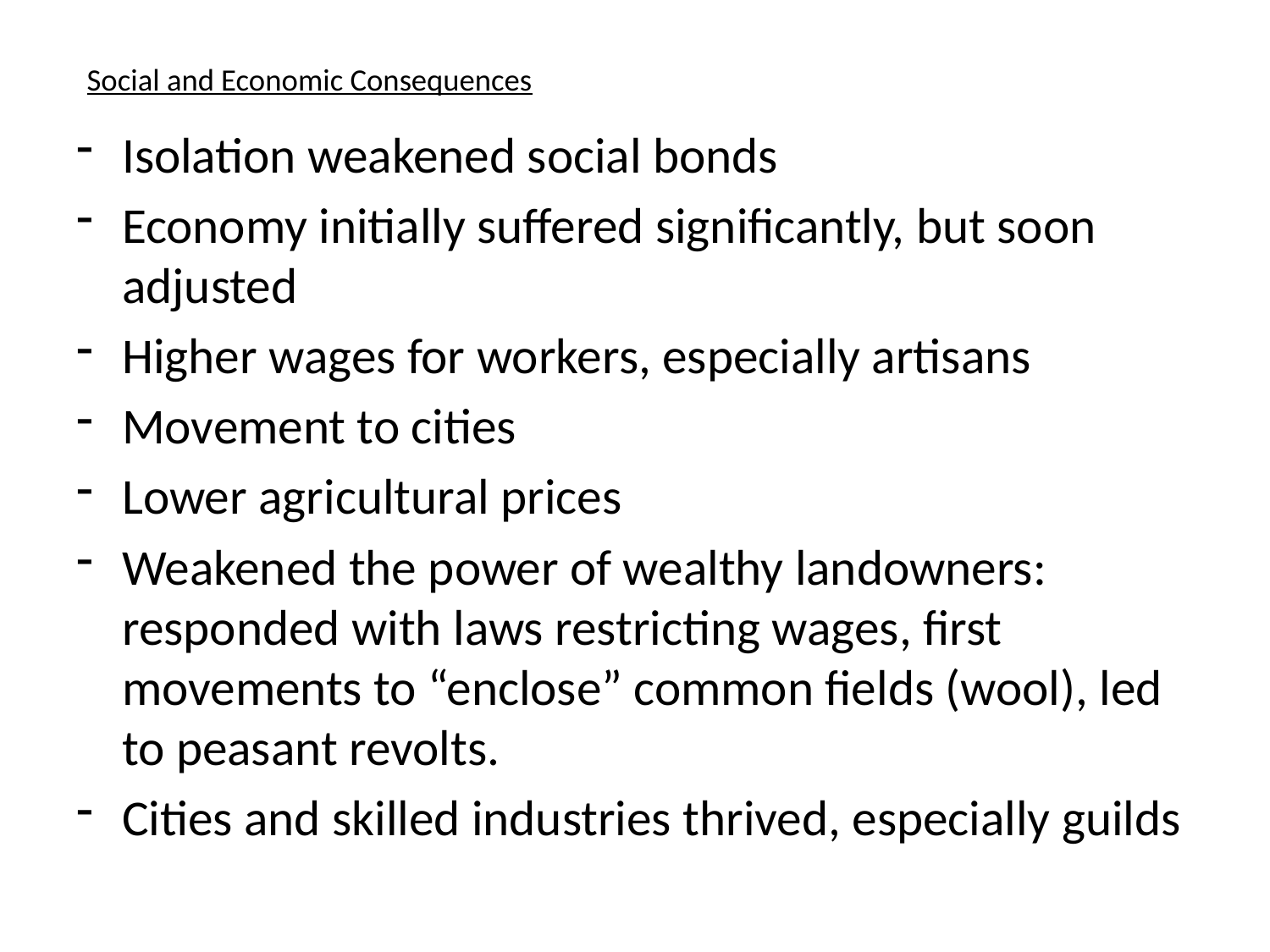

# Social and Economic Consequences
Isolation weakened social bonds
Economy initially suffered significantly, but soon adjusted
Higher wages for workers, especially artisans
Movement to cities
Lower agricultural prices
Weakened the power of wealthy landowners: responded with laws restricting wages, first movements to “enclose” common fields (wool), led to peasant revolts.
Cities and skilled industries thrived, especially guilds